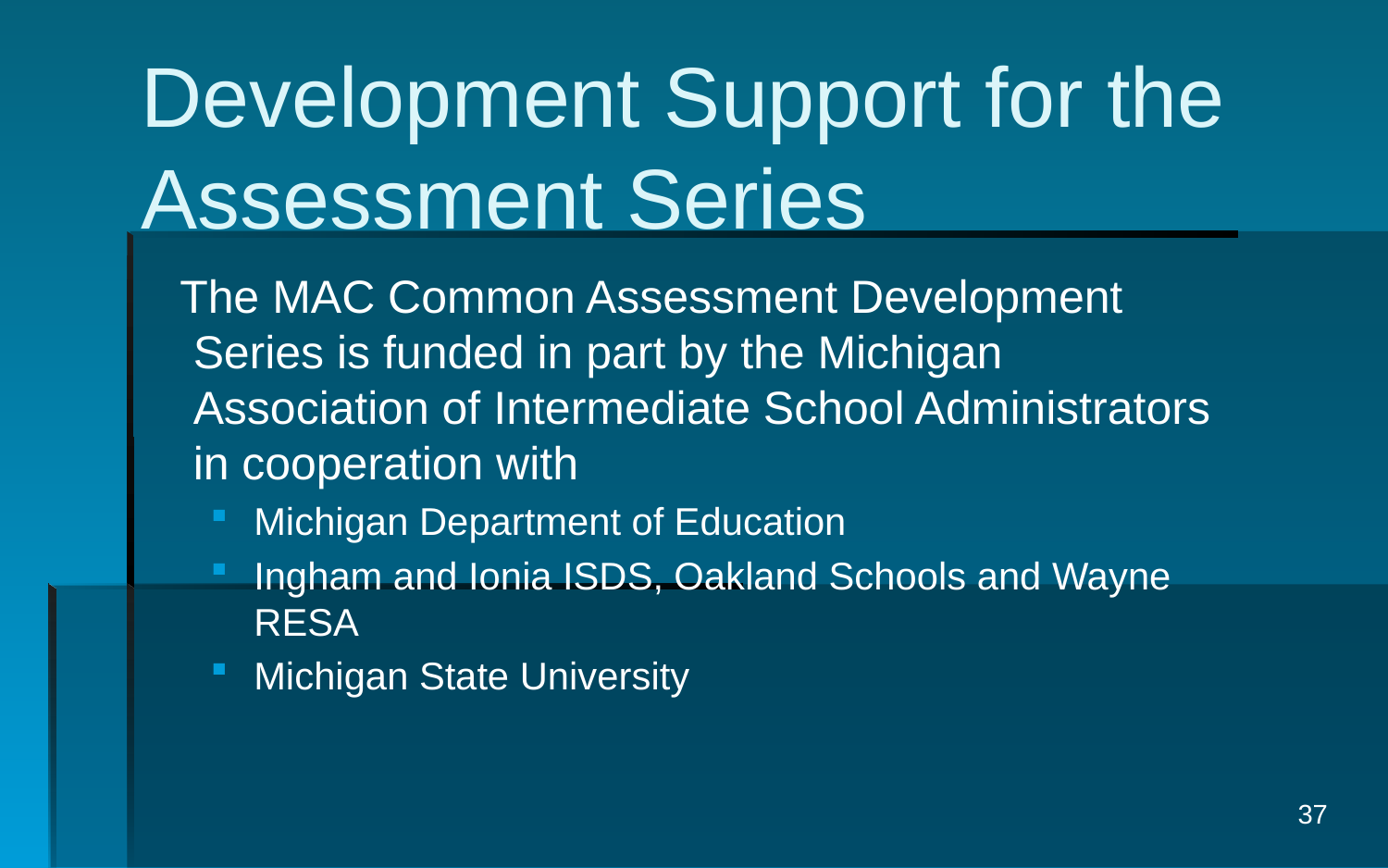

# Development Support for the Assessment Series
   The MAC Common Assessment Development Series is funded in part by the Michigan Association of Intermediate School Administrators in cooperation with
Michigan Department of Education
Ingham and Ionia ISDS, Oakland Schools and Wayne RESA
Michigan State University
37